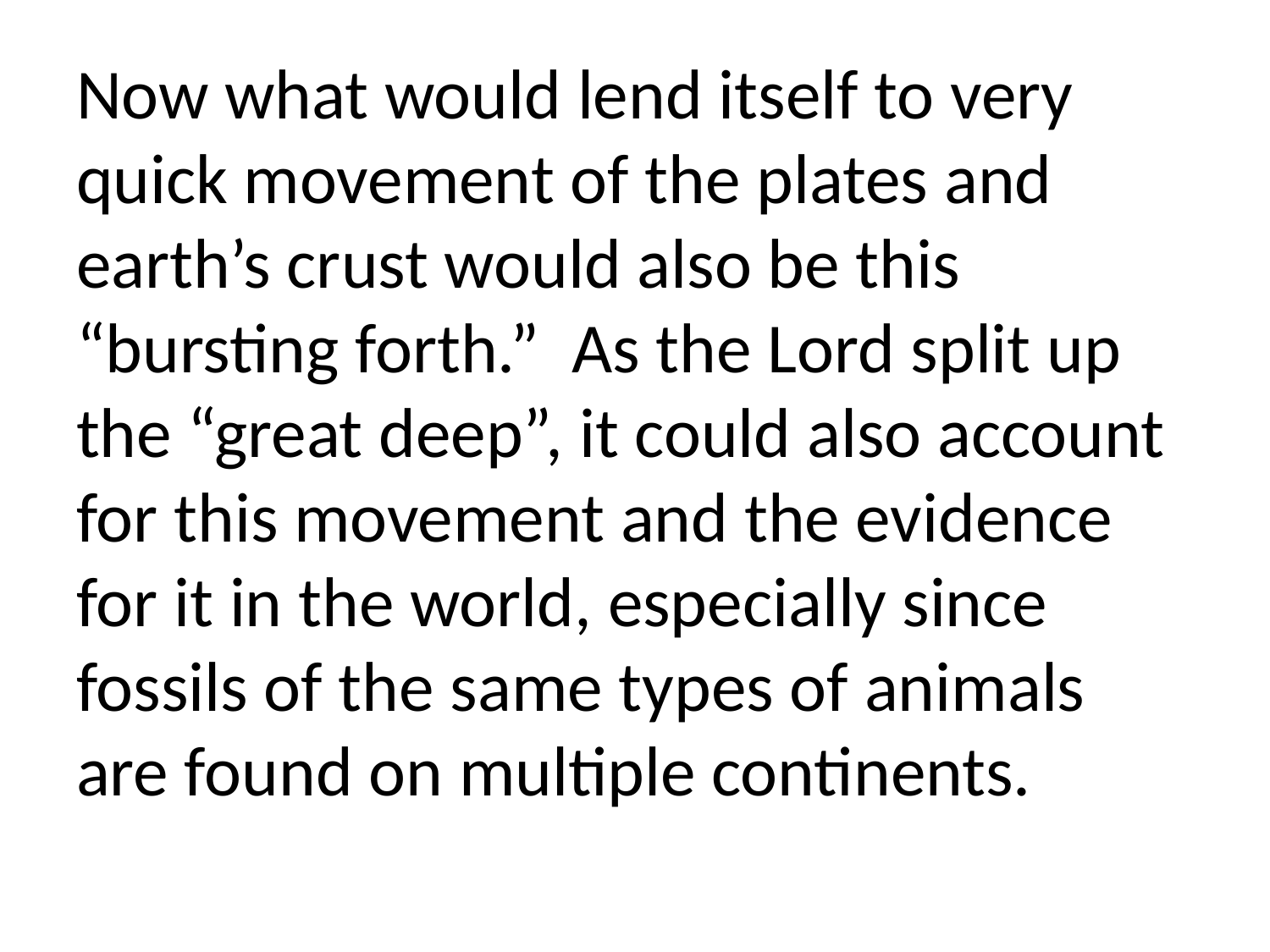

Now what would lend itself to very quick movement of the plates and earth’s crust would also be this “bursting forth.”  As the Lord split up the “great deep”, it could also account for this movement and the evidence for it in the world, especially since fossils of the same types of animals are found on multiple continents.